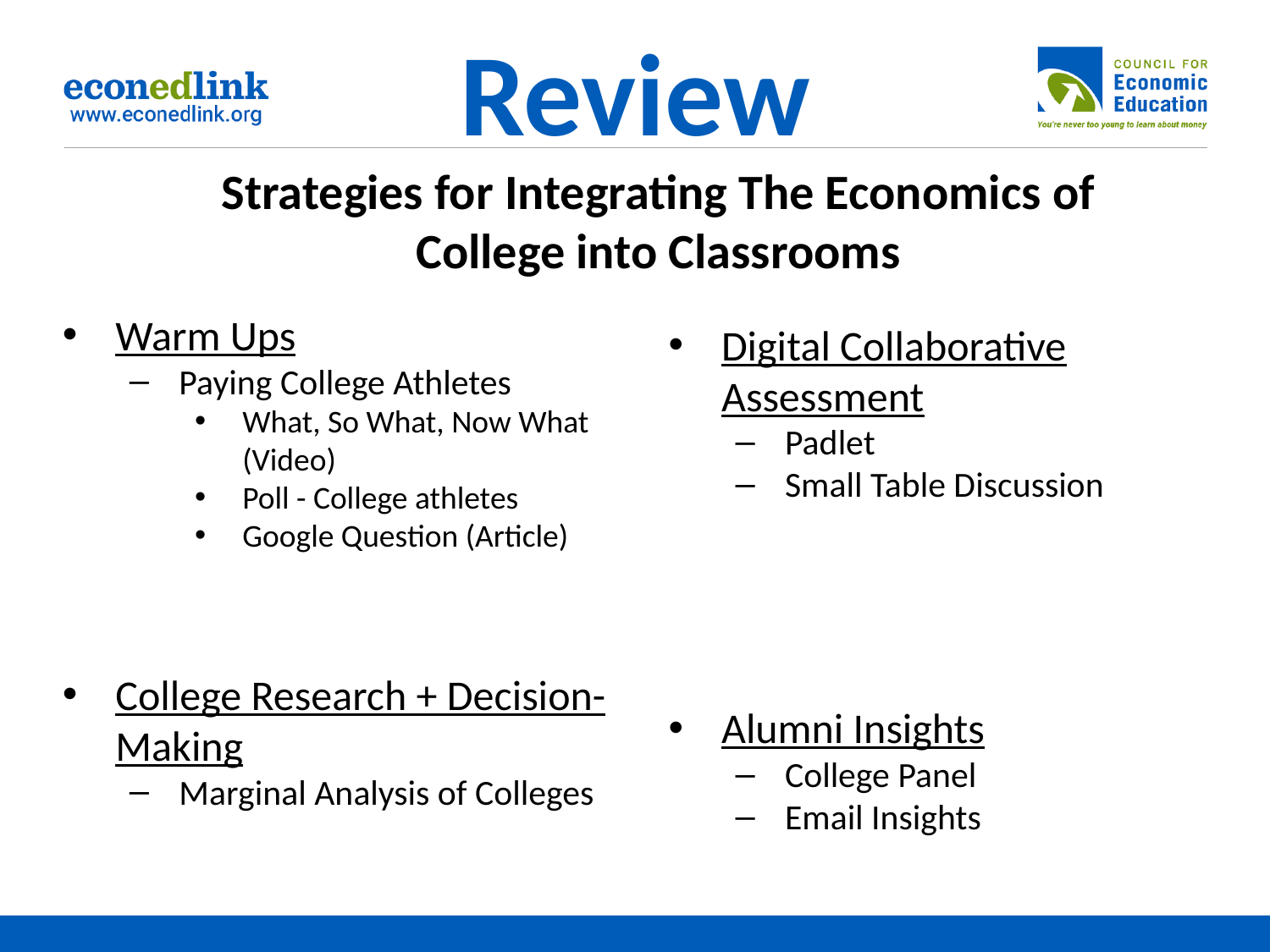

# Review
Strategies for Integrating The Economics of College into Classrooms
Warm Ups
Paying College Athletes
What, So What, Now What (Video)
Poll - College athletes
Google Question (Article)

College Research + Decision-Making
Marginal Analysis of Colleges
Digital Collaborative Assessment
Padlet
Small Table Discussion

Alumni Insights
College Panel
Email Insights